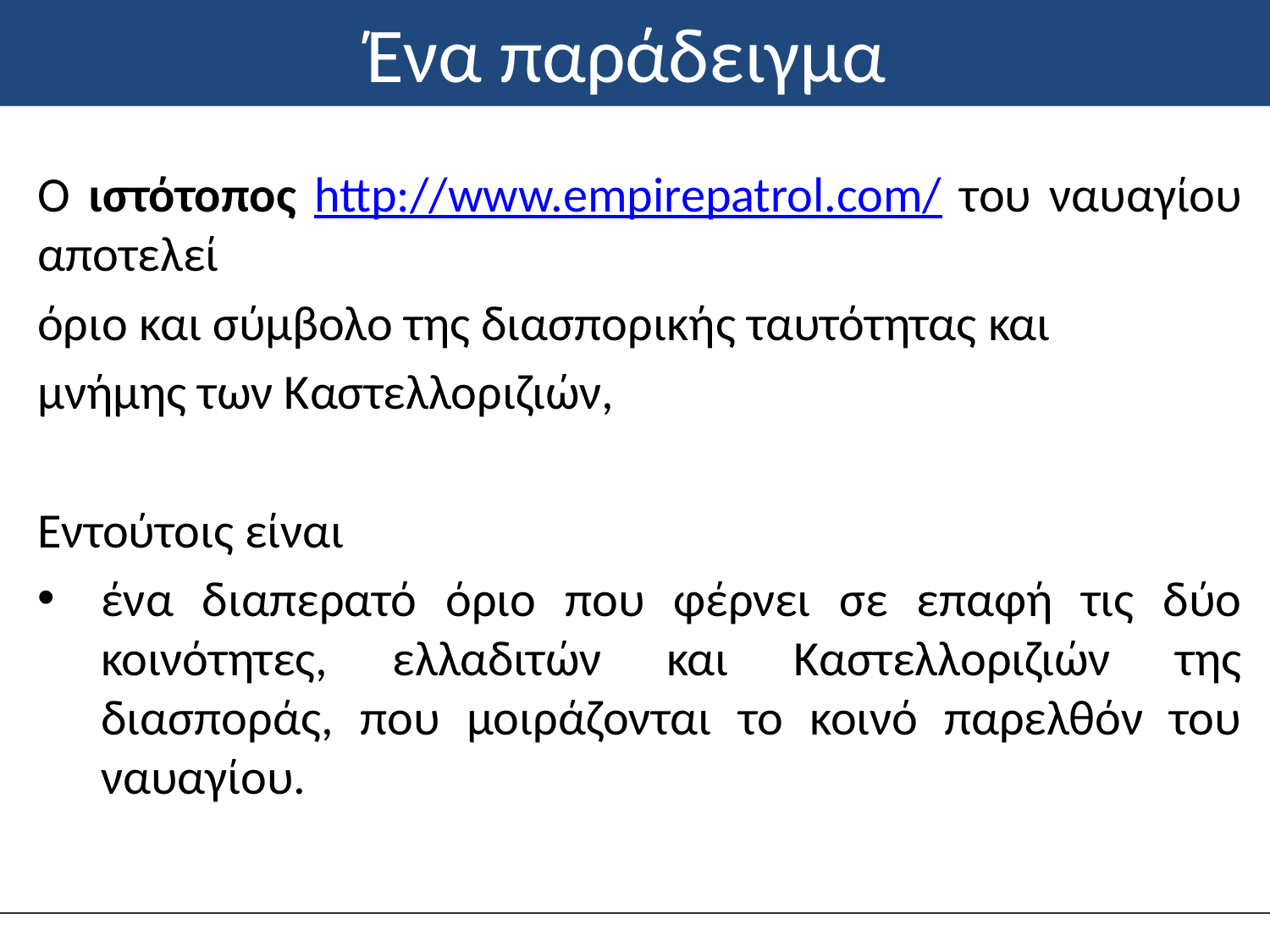

# Ένα παράδειγμα
Ο ιστότοπος http://www.empirepatrol.com/ του ναυαγίου αποτελεί
όριο και σύμβολο της διασπορικής ταυτότητας και
μνήμης των Καστελλοριζιών,

Εντούτοις είναι
ένα διαπερατό όριο που φέρνει σε επαφή τις δύο κοινότητες, ελλαδιτών και Καστελλοριζιών της διασποράς, που μοιράζονται το κοινό παρελθόν του ναυαγίου.